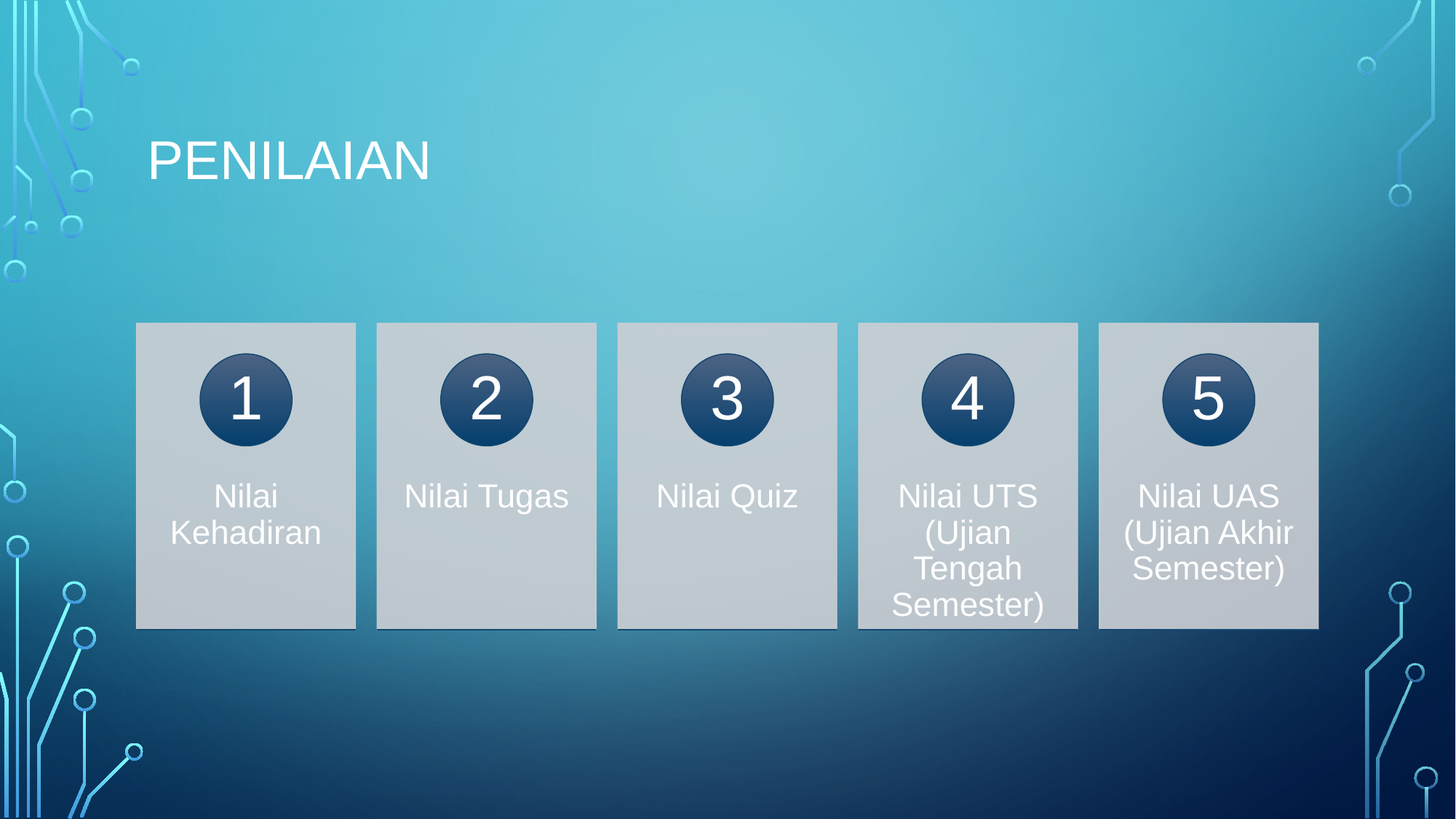

# Penilaian
Nilai Kehadiran
1
Nilai Tugas
2
Nilai Quiz
3
Nilai UTS (Ujian Tengah Semester)
4
Nilai UAS (Ujian Akhir Semester)
5